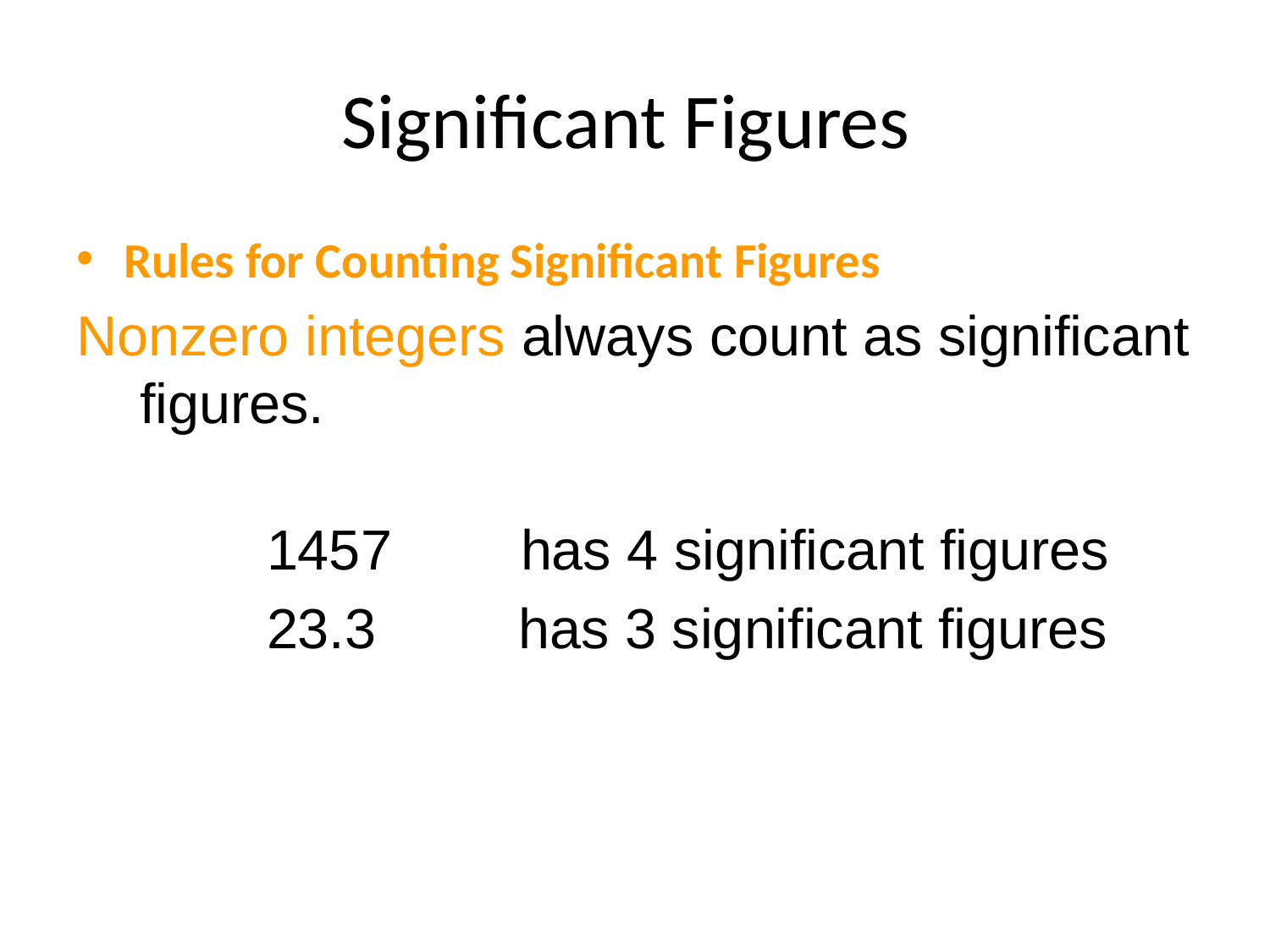

# Significant Figures
Rules for Counting Significant Figures
Nonzero integers always count as significant figures.
		1457 	has 4 significant figures
		23.3	        has 3 significant figures